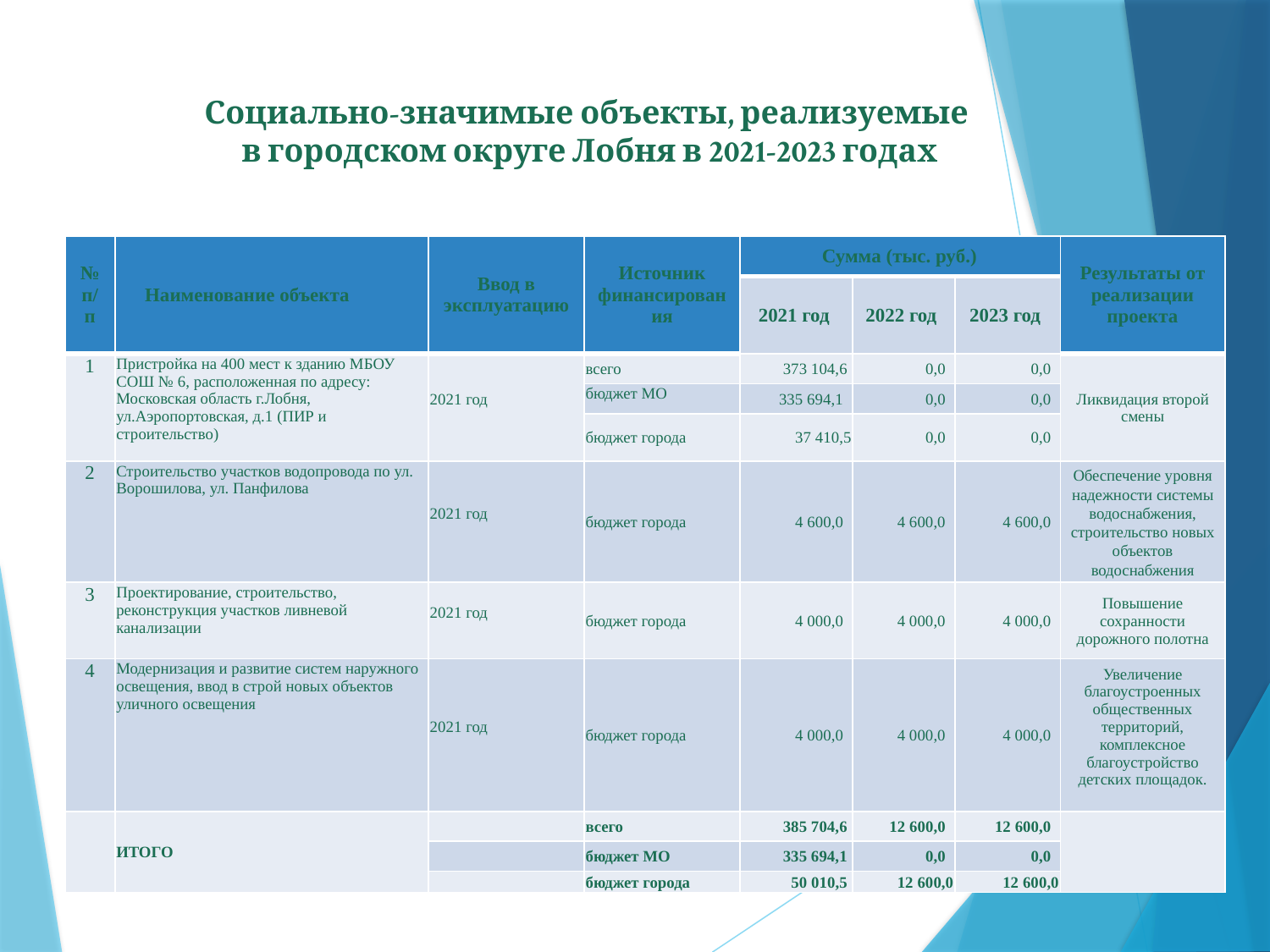

# Социально-значимые объекты, реализуемые в городском округе Лобня в 2021-2023 годах
| № п/п | Наименование объекта | Ввод в эксплуатацию | Источник финансирования | Сумма (тыс. руб.) |  |  | Результаты от реализации проекта |
| --- | --- | --- | --- | --- | --- | --- | --- |
|  |  |  |  | 2021 год | 2022 год | 2023 год |  |
| 1 | Пристройка на 400 мест к зданию МБОУ СОШ № 6, расположенная по адресу: Московская область г.Лобня, ул.Аэропортовская, д.1 (ПИР и строительство) | 2021 год | всего | 373 104,6 | 0,0 | 0,0 | Ликвидация второй смены |
|  |  |  | бюджет МО | 335 694,1 | 0,0 | 0,0 |  |
|  |  |  | бюджет города | 37 410,5 | 0,0 | 0,0 |  |
| 2 | Строительство участков водопровода по ул. Ворошилова, ул. Панфилова | 2021 год | бюджет города | 4 600,0 | 4 600,0 | 4 600,0 | Обеспечение уровня надежности системы водоснабжения, строительство новых объектов водоснабжения |
| 3 | Проектирование, строительство, реконструкция участков ливневой канализации | 2021 год | бюджет города | 4 000,0 | 4 000,0 | 4 000,0 | Повышение сохранности дорожного полотна |
| 4 | Модернизация и развитие систем наружного освещения, ввод в строй новых объектов уличного освещения | 2021 год | бюджет города | 4 000,0 | 4 000,0 | 4 000,0 | Увеличение благоустроенных общественных территорий, комплексное благоустройство детских площадок. |
|  | ИТОГО |  | всего | 385 704,6 | 12 600,0 | 12 600,0 |  |
|  |  |  | бюджет МО | 335 694,1 | 0,0 | 0,0 |  |
|  |  |  | бюджет города | 50 010,5 | 12 600,0 | 12 600,0 |  |